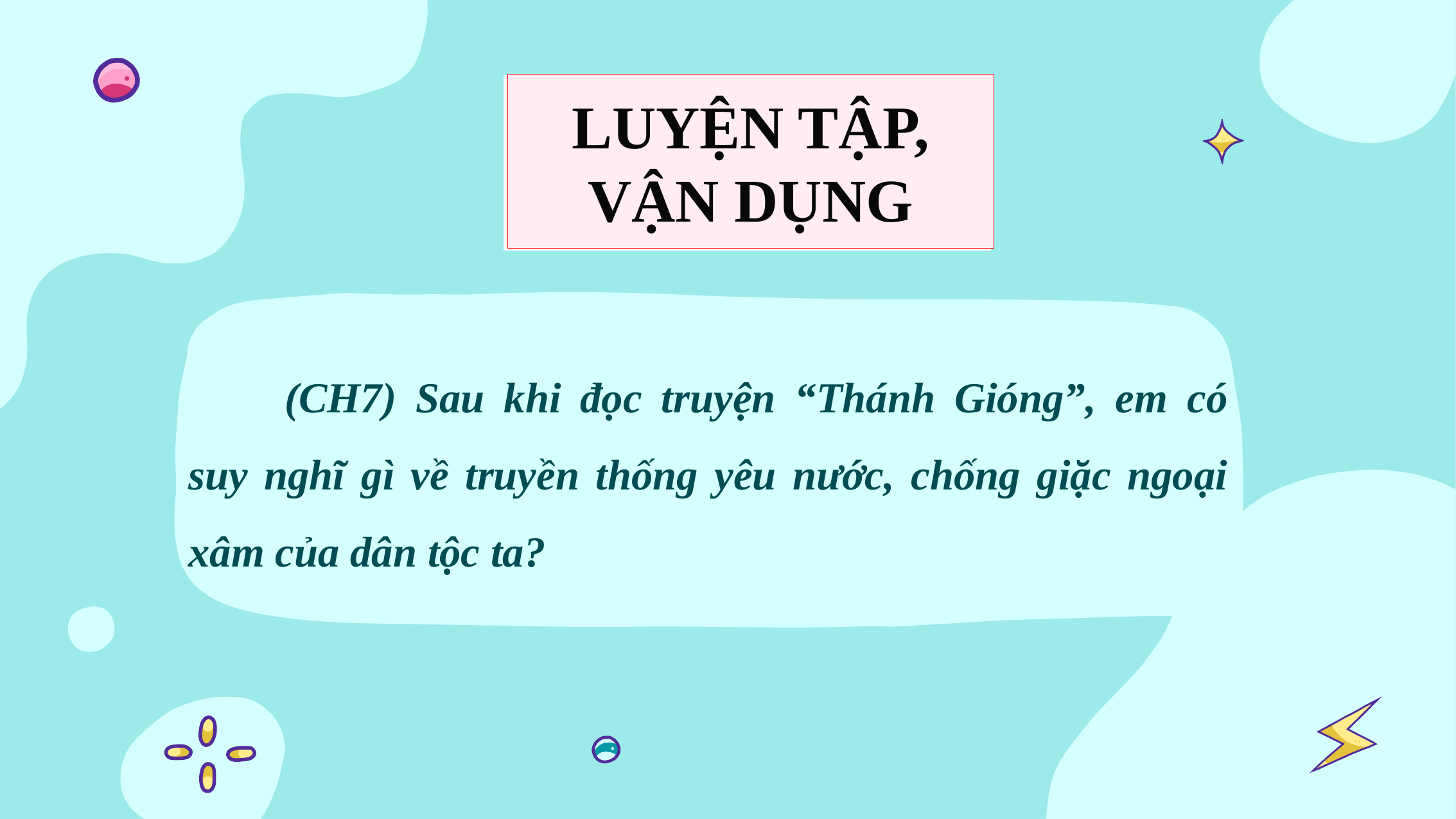

LUYỆN TẬP, VẬN DỤNG

	(CH7) Sau khi đọc truyện “Thánh Gióng”, em có suy nghĩ gì về truyền thống yêu nước, chống giặc ngoại xâm của dân tộc ta?